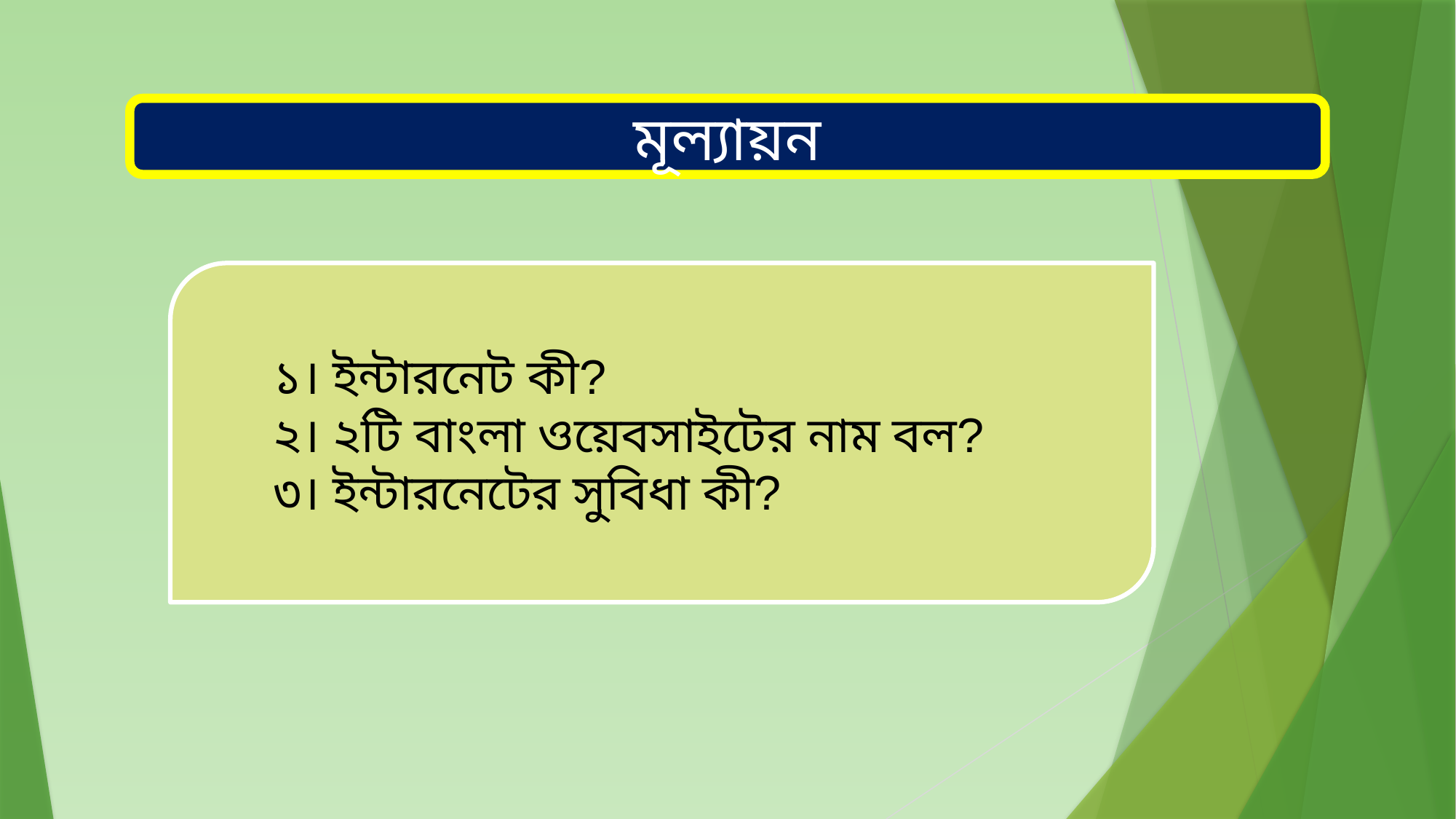

মূল্যায়ন
      ১। ইন্টারনেট কী?
      ২। ২টি বাংলা ওয়েবসাইটের নাম বল?
      ৩। ইন্টারনেটের সুবিধা কী?